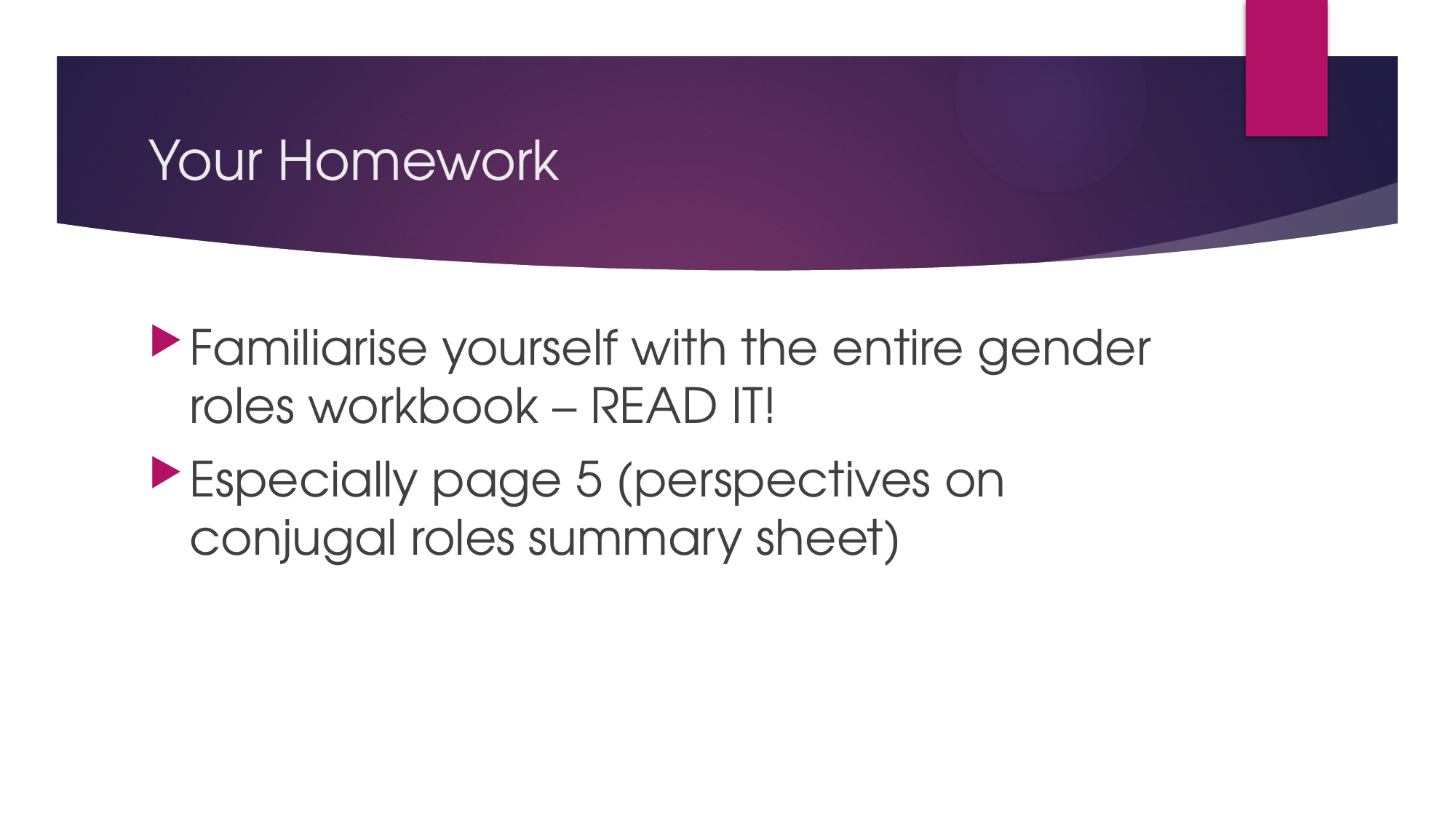

# Your Homework
Familiarise yourself with the entire gender roles workbook – READ IT!
Especially page 5 (perspectives on conjugal roles summary sheet)